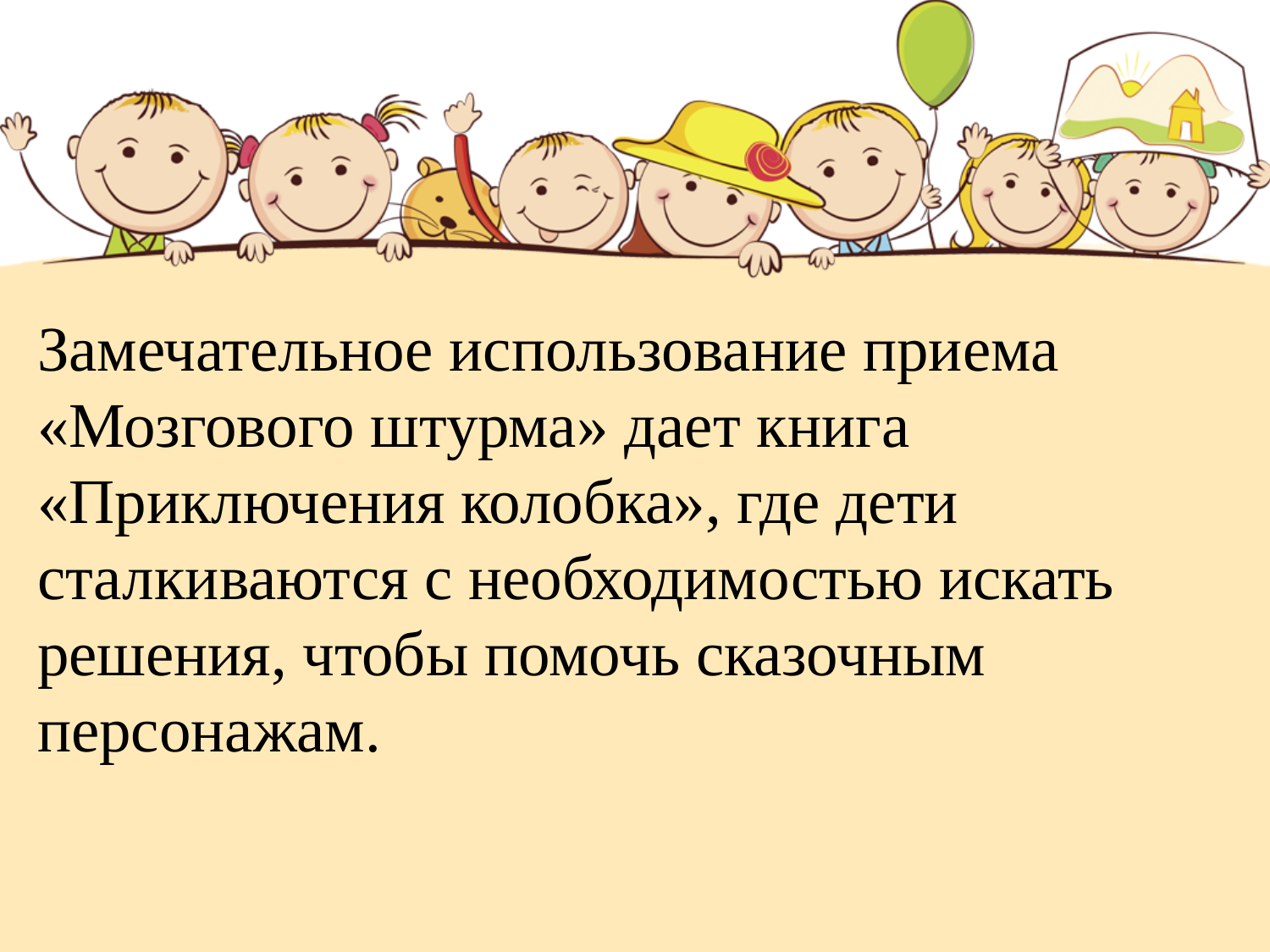

Замечательное использование приема «Мозгового штурма» дает книга «Приключения колобка», где дети сталкиваются с необходимостью искать решения, чтобы помочь сказочным персонажам.